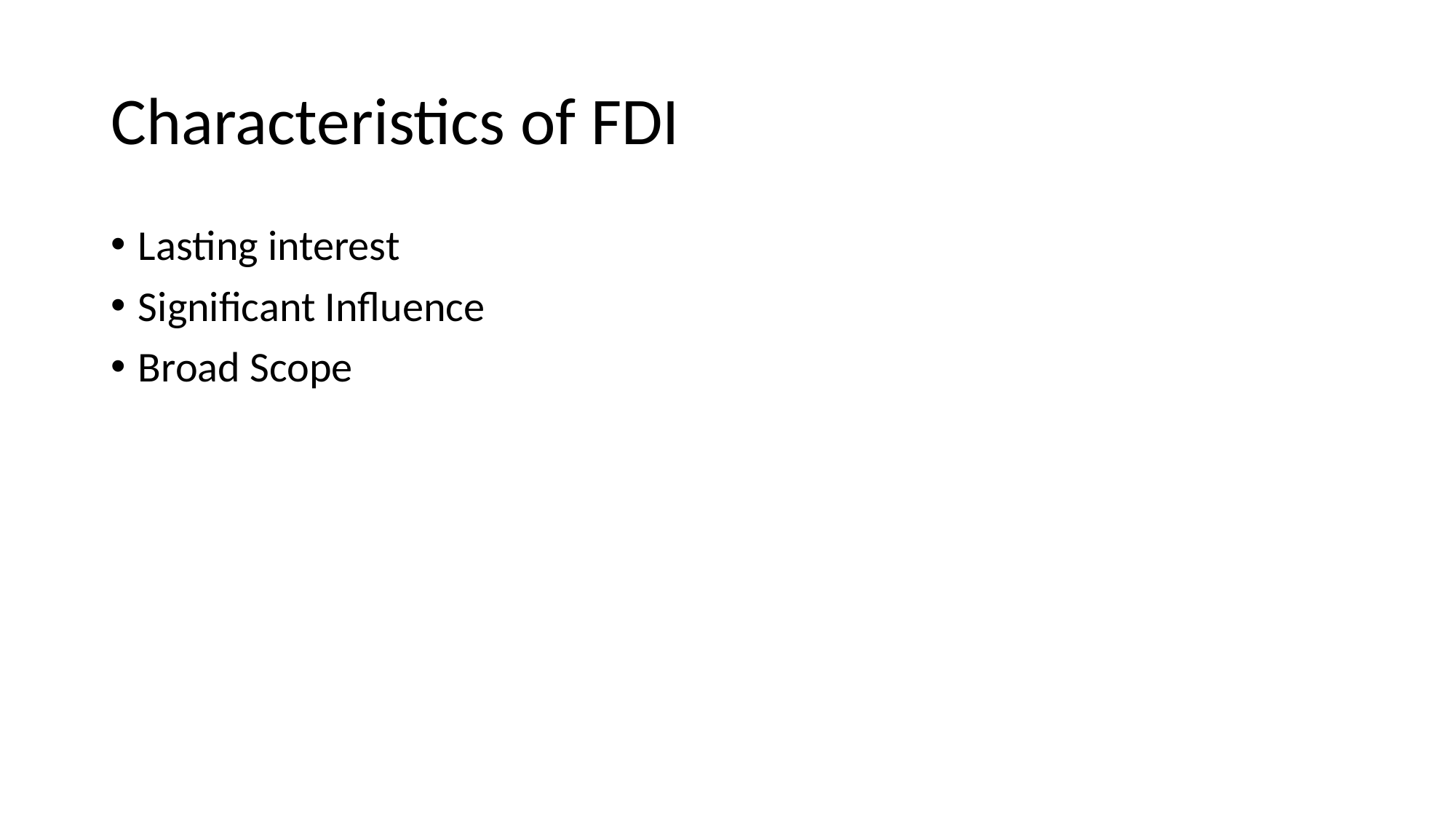

# Characteristics of FDI
Lasting interest
Significant Influence
Broad Scope